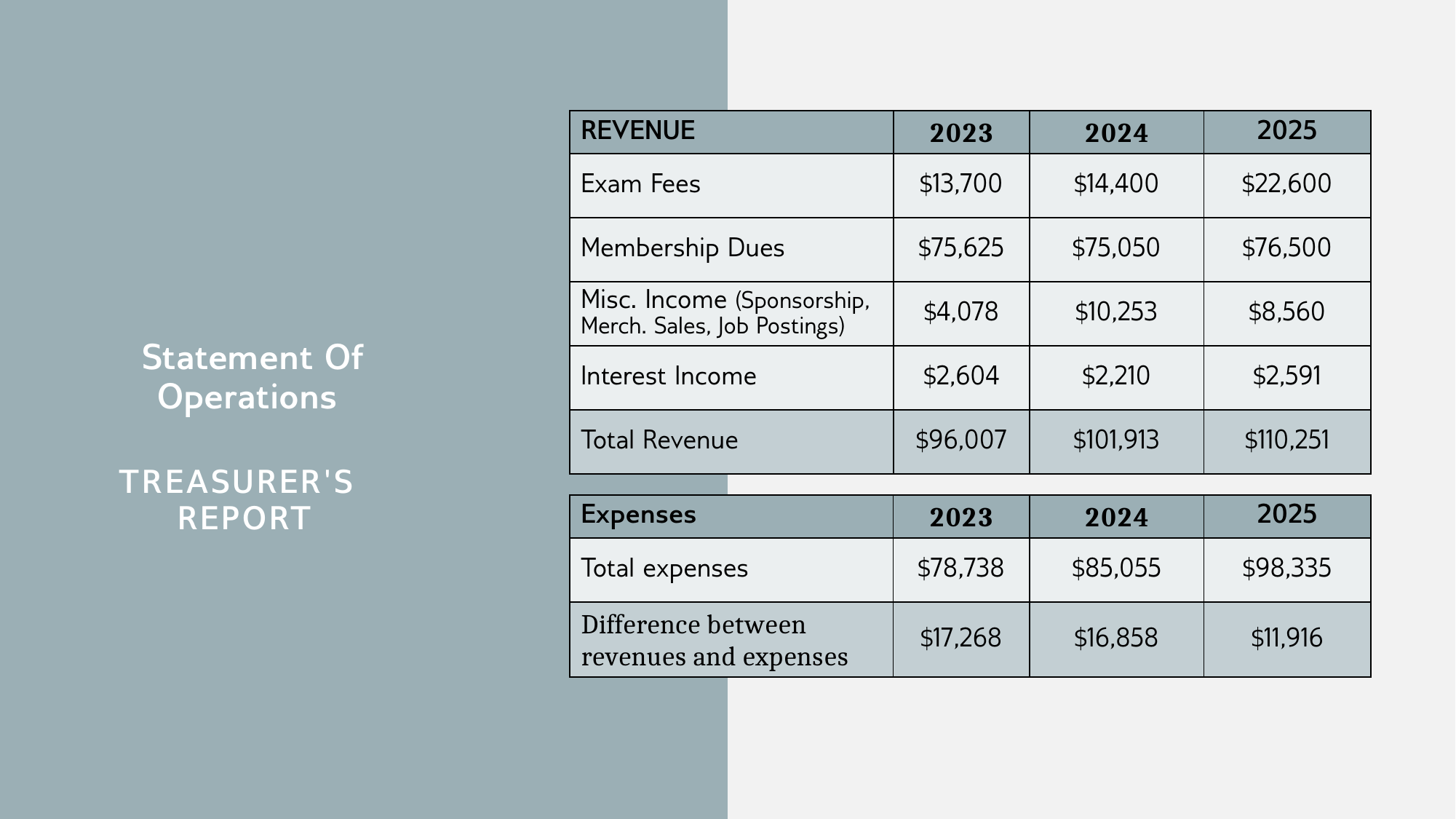

Statement of Revenue
| REVENUE | 2023 | 2024 | 2025 |
| --- | --- | --- | --- |
| Exam Fees | $13,700 | $14,400 | $22,600 |
| Membership Dues | $75,625 | $75,050 | $76,500 |
| Misc. Income (Sponsorship, Merch. Sales, Job Postings) | $4,078 | $10,253 | $8,560 |
| Interest Income | $2,604 | $2,210 | $2,591 |
| Total Revenue | $96,007 | $101,913 | $110,251 |
Statement Of Operations
# TREASURER'S  REPORT
| Expenses | 2023 | 2024 | 2025 |
| --- | --- | --- | --- |
| Total expenses | $78,738 | $85,055 | $98,335 |
| Difference between revenues and expenses | $17,268 | $16,858 | $11,916 |